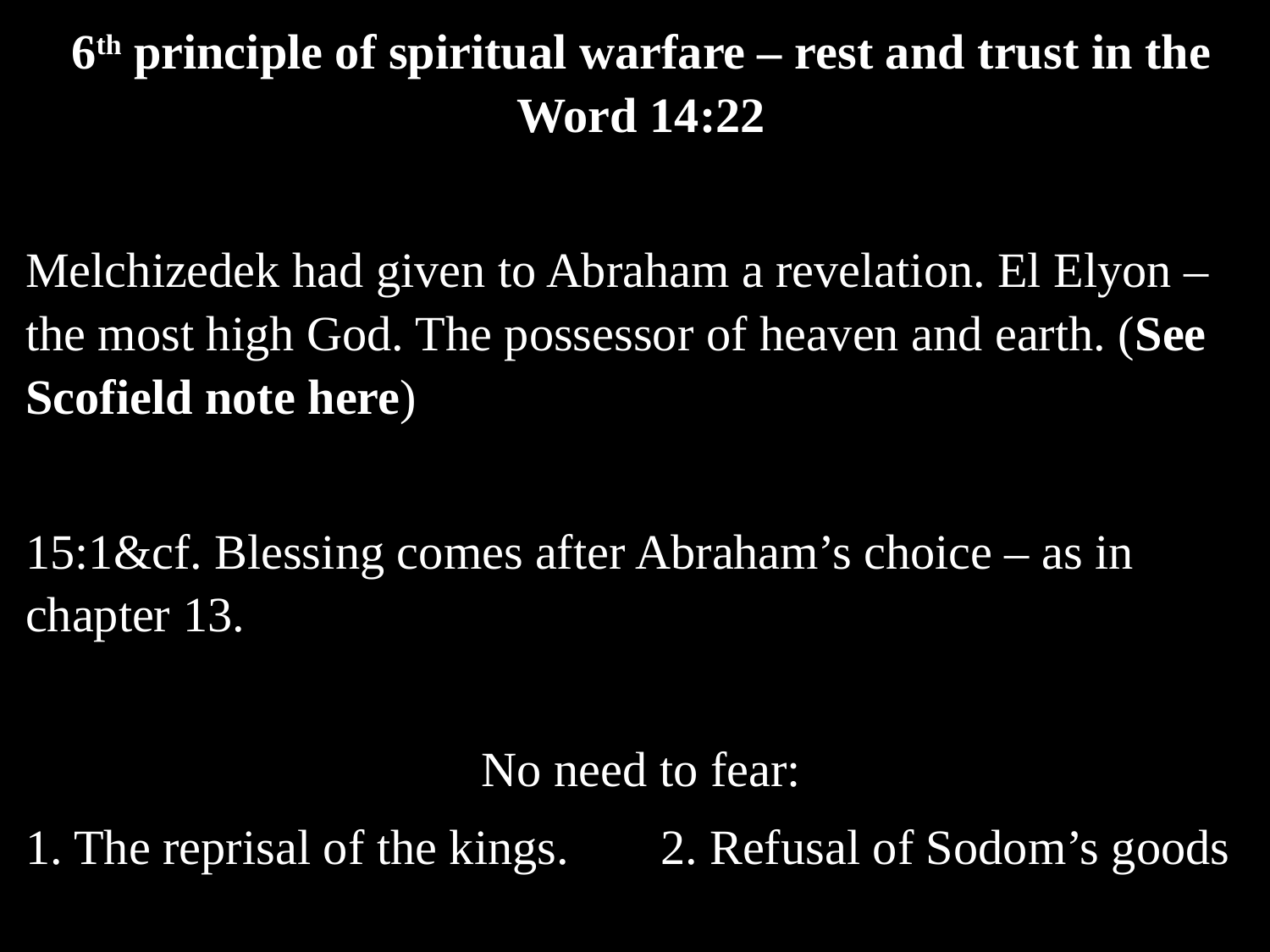

6th principle of spiritual warfare – rest and trust in the Word 14:22

Melchizedek had given to Abraham a revelation. El Elyon – the most high God. The possessor of heaven and earth. (See Scofield note here)

15:1&cf. Blessing comes after Abraham’s choice – as in chapter 13.

No need to fear:
1. The reprisal of the kings.	2. Refusal of Sodom’s goods